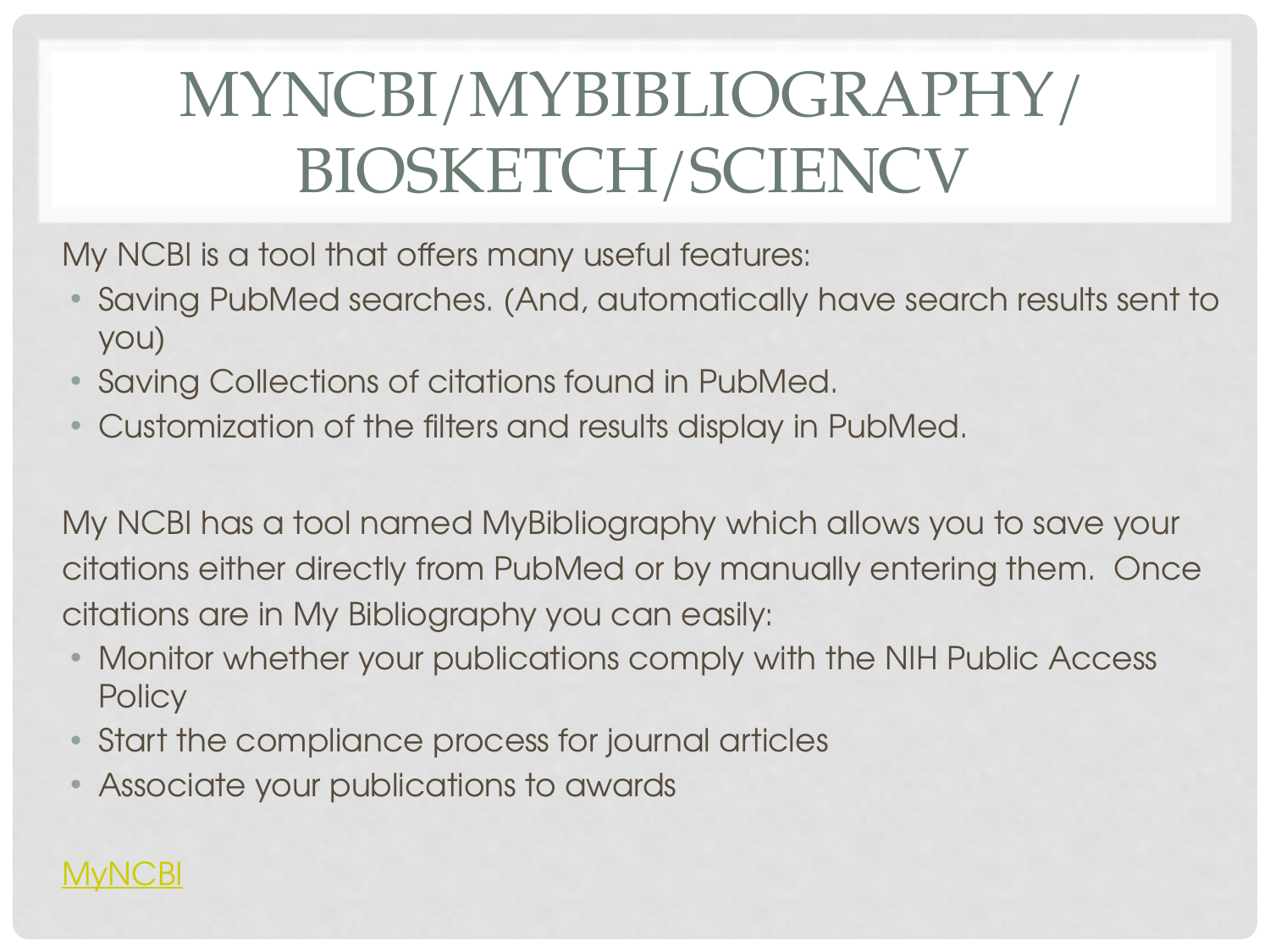

# MyNCBI/MyBibliography/ Biosketch/sciencv
My NCBI is a tool that offers many useful features:
Saving PubMed searches. (And, automatically have search results sent to you)
Saving Collections of citations found in PubMed.
Customization of the filters and results display in PubMed.

My NCBI has a tool named MyBibliography which allows you to save your citations either directly from PubMed or by manually entering them.  Once citations are in My Bibliography you can easily:
Monitor whether your publications comply with the NIH Public Access Policy
Start the compliance process for journal articles
Associate your publications to awards

MyNCBI